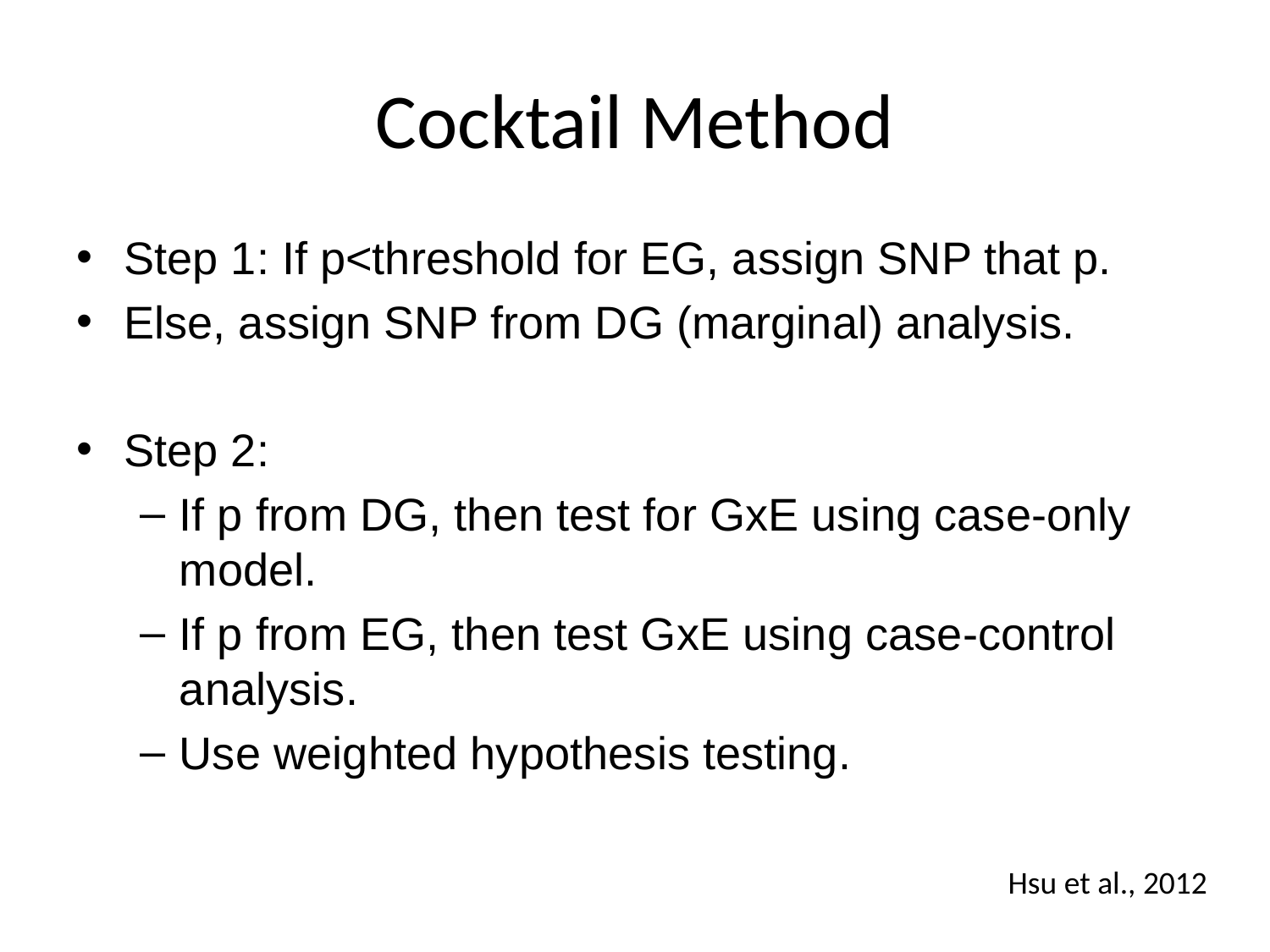

# Cocktail Method
Step 1: If p<threshold for EG, assign SNP that p.
Else, assign SNP from DG (marginal) analysis.

Step 2:
If p from DG, then test for GxE using case-only model.
If p from EG, then test GxE using case-control analysis.
Use weighted hypothesis testing.

Hsu et al., 2012